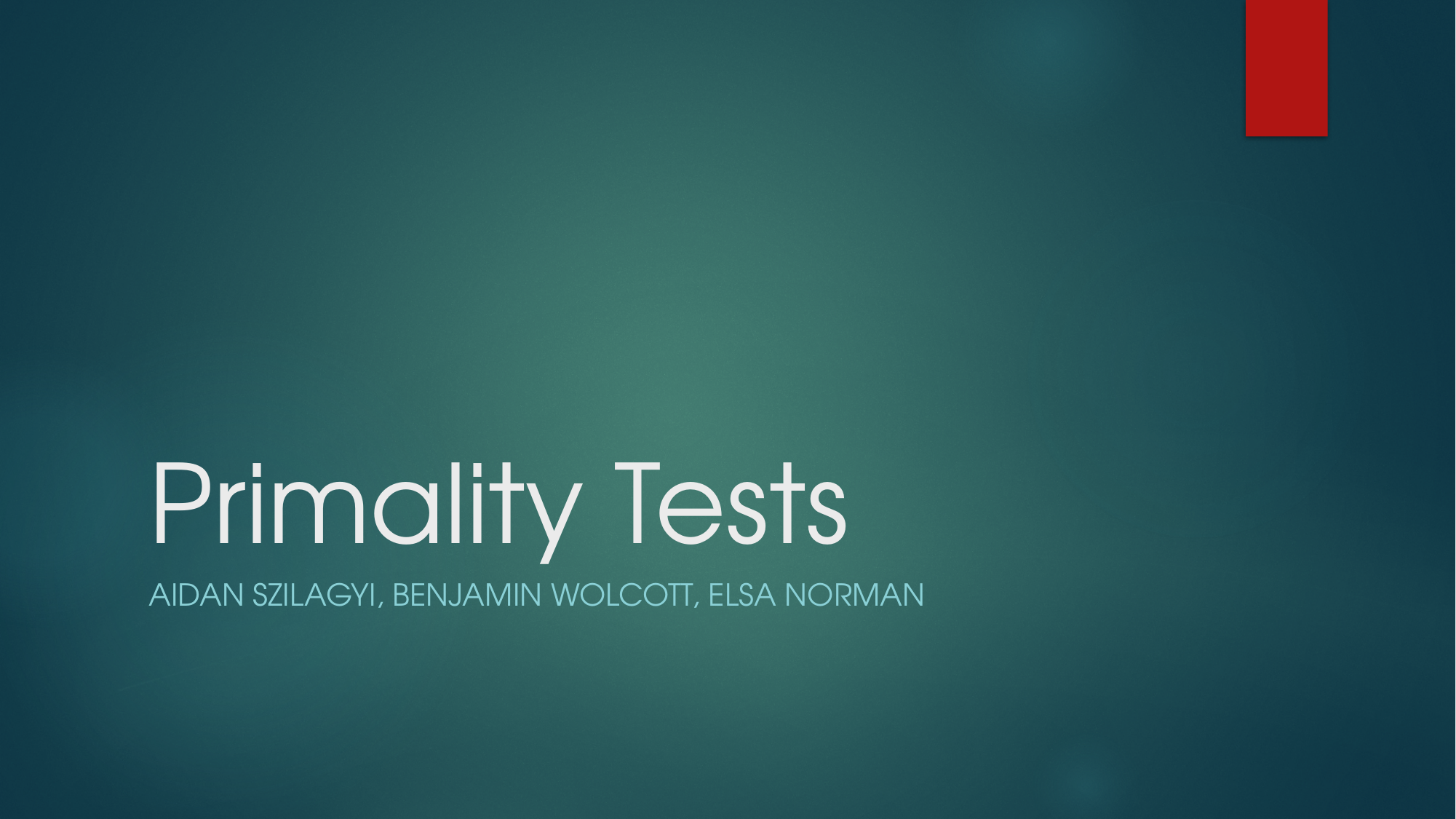

# Primality Tests
Aidan Szilagyi, Benjamin Wolcott, Elsa Norman